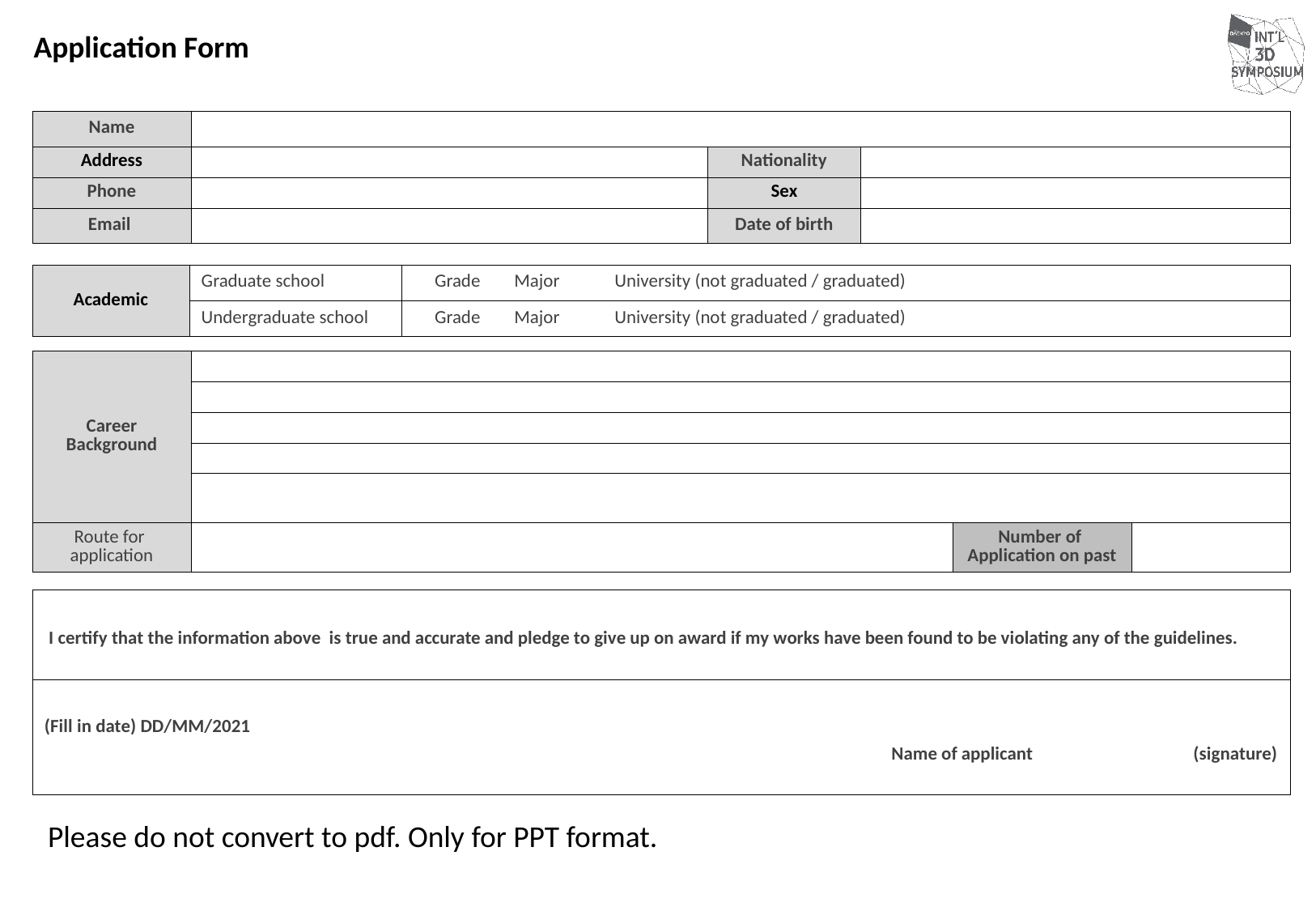

Application Form
| Name |  |  |  |
| --- | --- | --- | --- |
| Address |  | Nationality |  |
| Phone |  | Sex |  |
| Email |  | Date of birth |  |
| Academic | Graduate school | Grade Major University (not graduated / graduated) |
| --- | --- | --- |
|  | Undergraduate school | Grade Major University (not graduated / graduated) |
| Career Background |  |  |  |
| --- | --- | --- | --- |
|  |  |  |  |
|  |  |  |  |
|  |  |  |  |
|  |  |  |  |
| Route for application |  | Number of Application on past |  |
| I certify that the information above is true and accurate and pledge to give up on award if my works have been found to be violating any of the guidelines. |
| --- |
| (Fill in date) DD/MM/2021 Name of applicant (signature) |
Please do not convert to pdf. Only for PPT format.